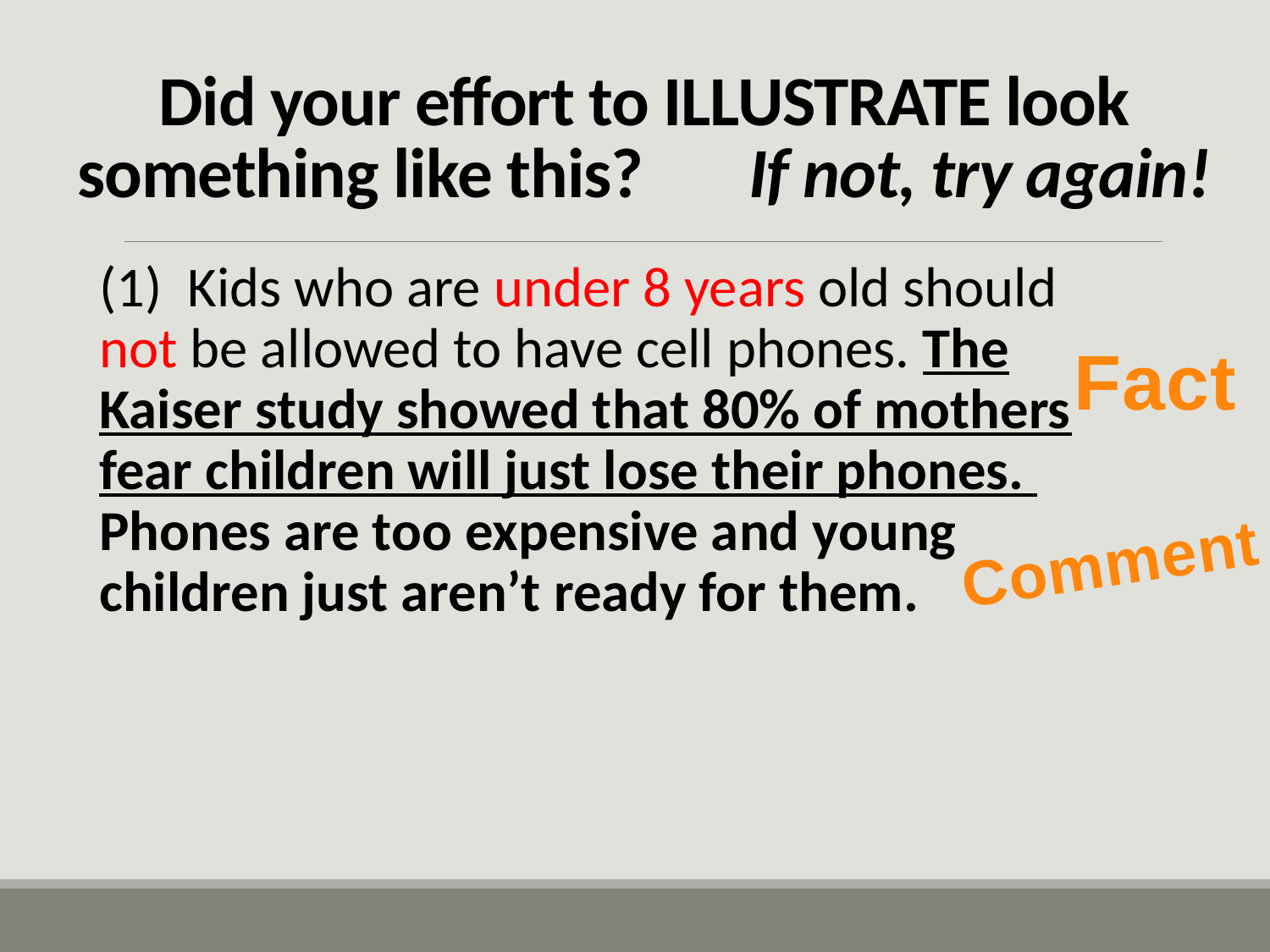

# Did your effort to ILLUSTRATE look something like this?       If not, try again!
(1)  Kids who are under 8 years old should not be allowed to have cell phones. The Kaiser study showed that 80% of mothers fear children will just lose their phones.  Phones are too expensive and young children just aren’t ready for them.
Fact
Comment